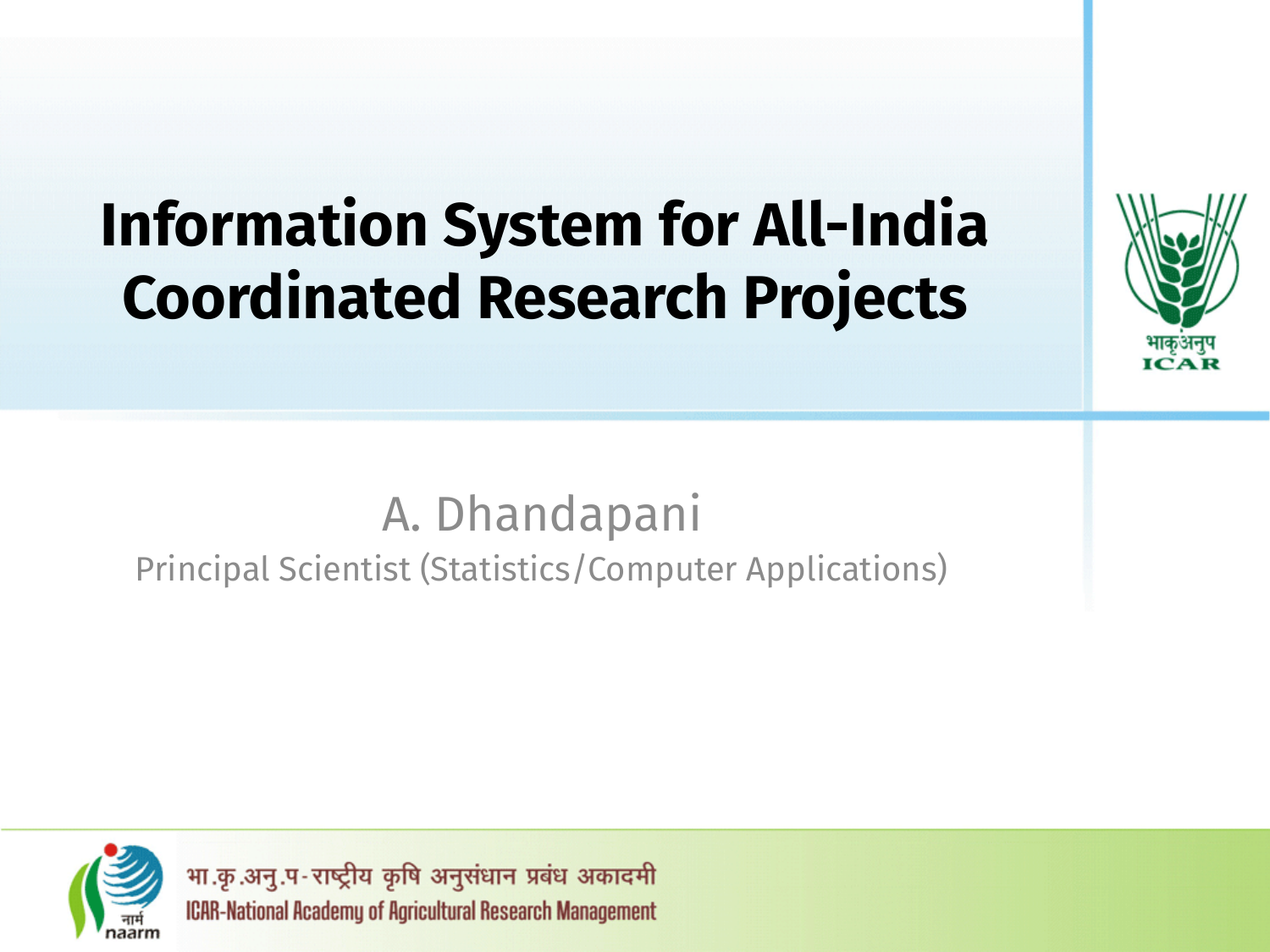

# Information System for All-India Coordinated Research Projects
A. Dhandapani
Principal Scientist (Statistics/Computer Applications)